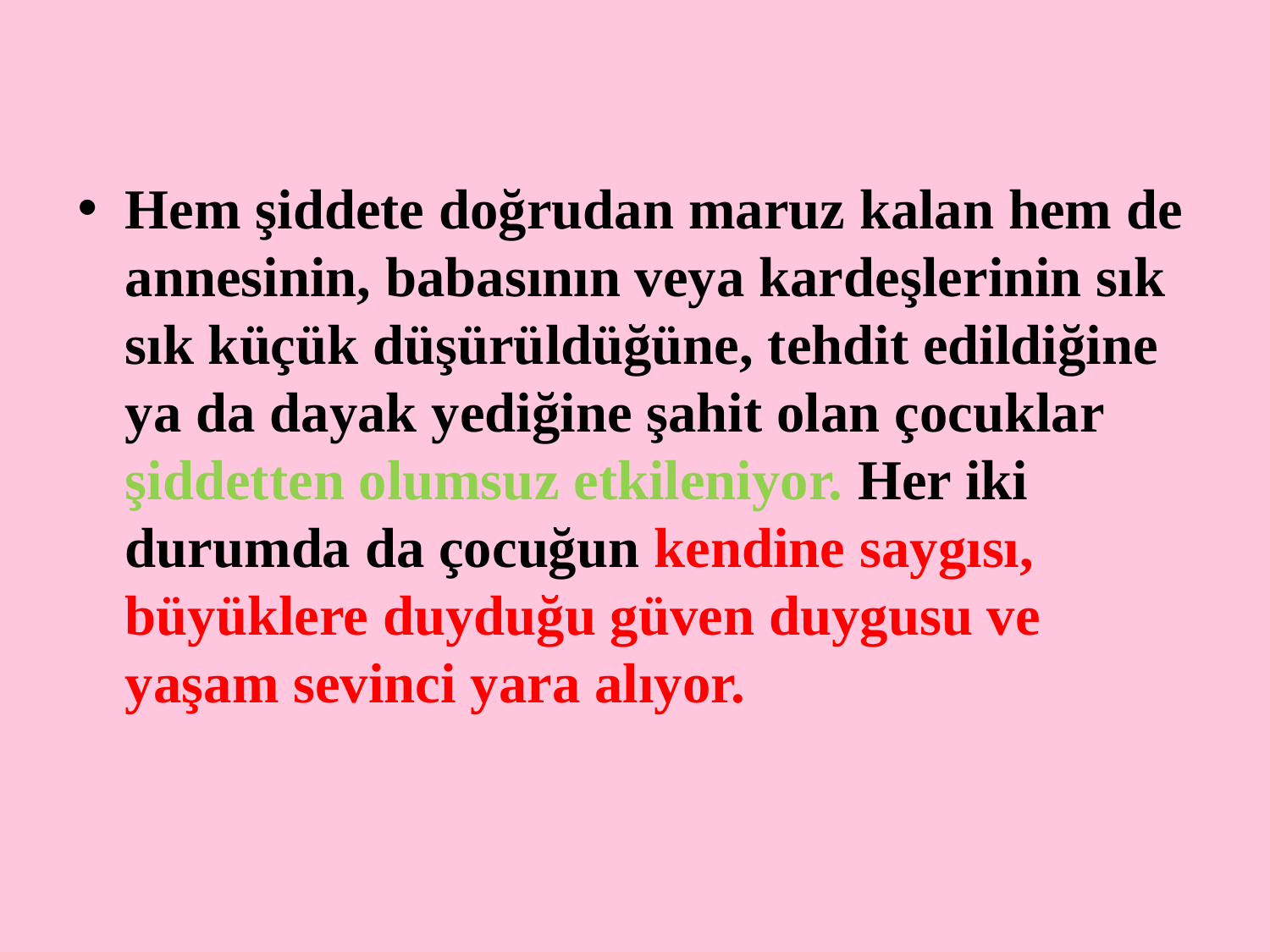

Hem şiddete doğrudan maruz kalan hem de annesinin, babasının veya kardeşlerinin sık sık küçük düşürüldüğüne, tehdit edildiğine ya da dayak yediğine şahit olan çocuklar şiddetten olumsuz etkileniyor. Her iki durumda da çocuğun kendine saygısı, büyüklere duyduğu güven duygusu ve yaşam sevinci yara alıyor.